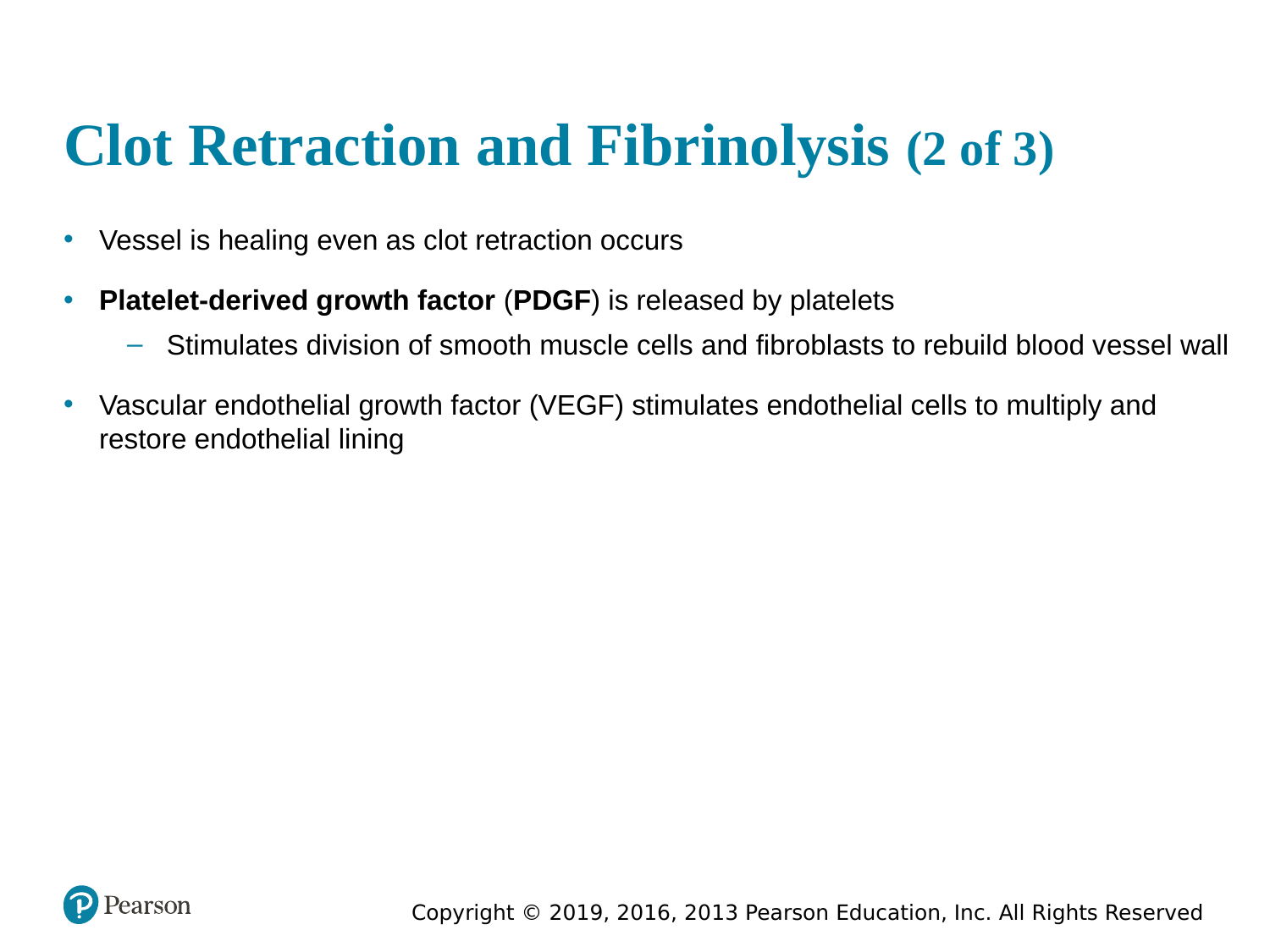

# Clot Retraction and Fibrinolysis (2 of 3)
Vessel is healing even as clot retraction occurs
Platelet-derived growth factor (PDGF) is released by platelets
Stimulates division of smooth muscle cells and fibroblasts to rebuild blood vessel wall
Vascular endothelial growth factor (VEGF) stimulates endothelial cells to multiply and restore endothelial lining